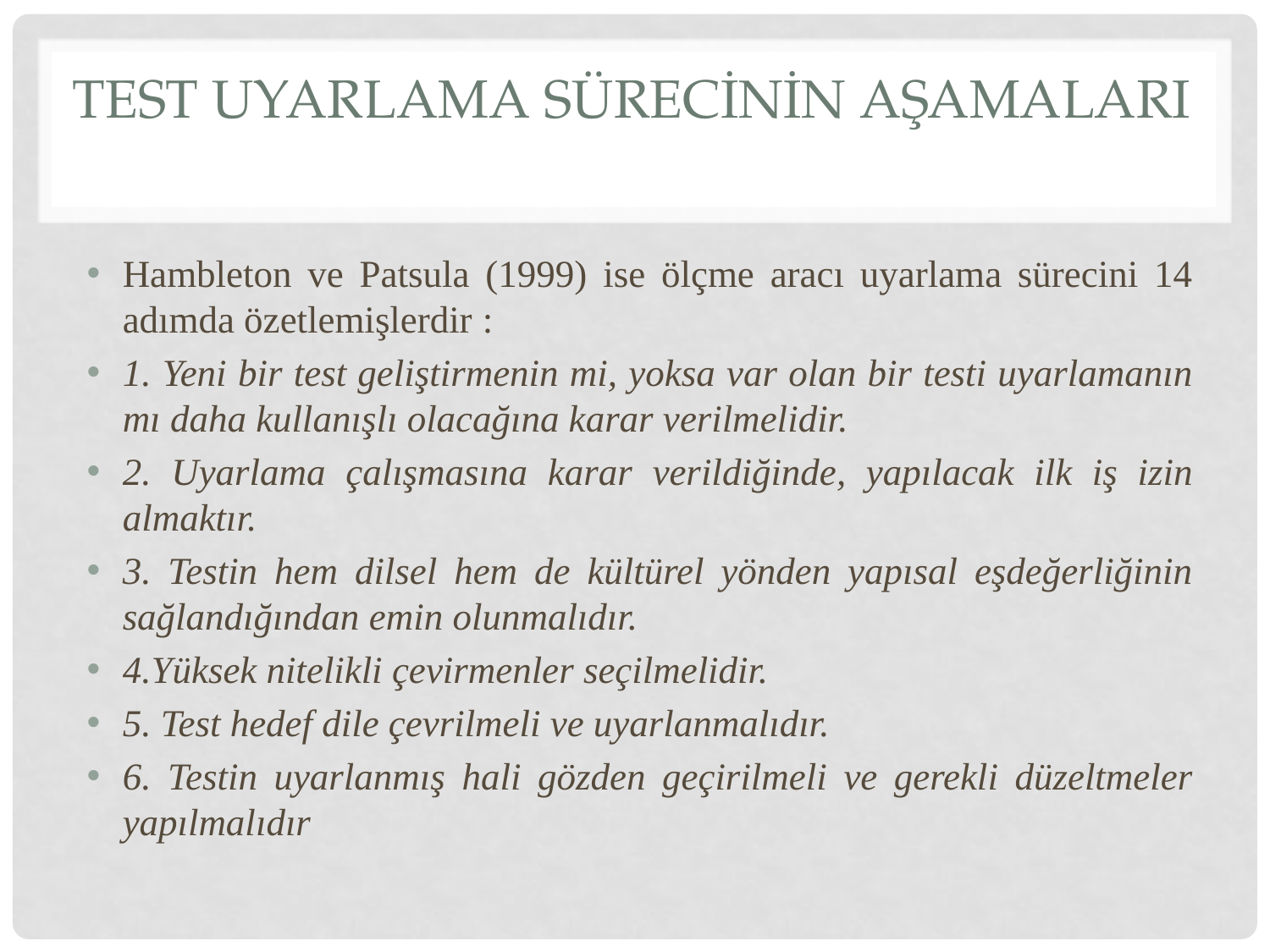

# Test Uyarlama Sürecinin Aşamaları
Hambleton ve Patsula (1999) ise ölçme aracı uyarlama sürecini 14 adımda özetlemişlerdir :
1. Yeni bir test geliştirmenin mi, yoksa var olan bir testi uyarlamanın mı daha kullanışlı olacağına karar verilmelidir.
2. Uyarlama çalışmasına karar verildiğinde, yapılacak ilk iş izin almaktır.
3. Testin hem dilsel hem de kültürel yönden yapısal eşdeğerliğinin sağlandığından emin olunmalıdır.
4.Yüksek nitelikli çevirmenler seçilmelidir.
5. Test hedef dile çevrilmeli ve uyarlanmalıdır.
6. Testin uyarlanmış hali gözden geçirilmeli ve gerekli düzeltmeler yapılmalıdır